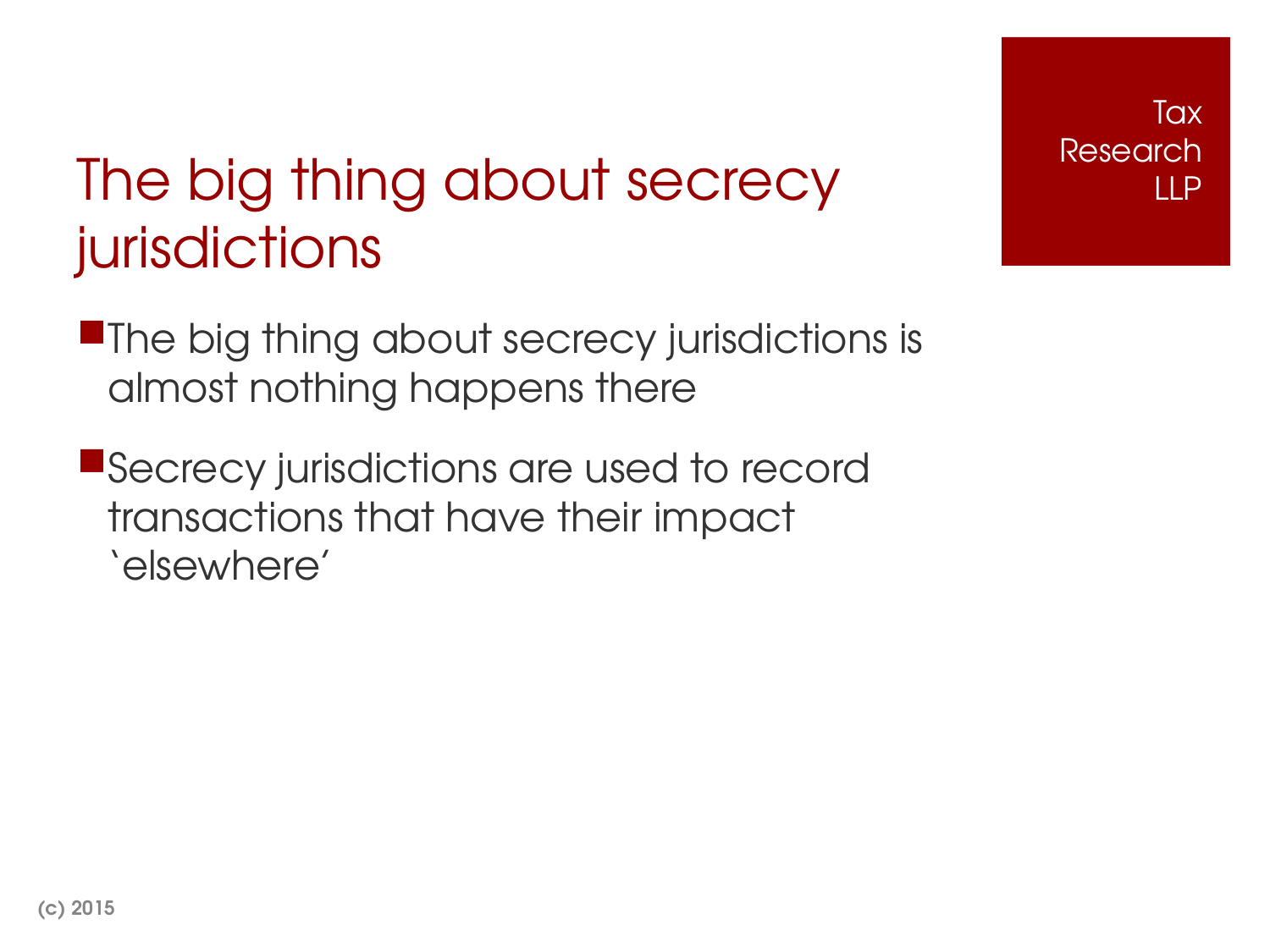

Tax Research LLP
# The big thing about secrecy jurisdictions
The big thing about secrecy jurisdictions is almost nothing happens there
Secrecy jurisdictions are used to record transactions that have their impact ‘elsewhere’
(c) 2015